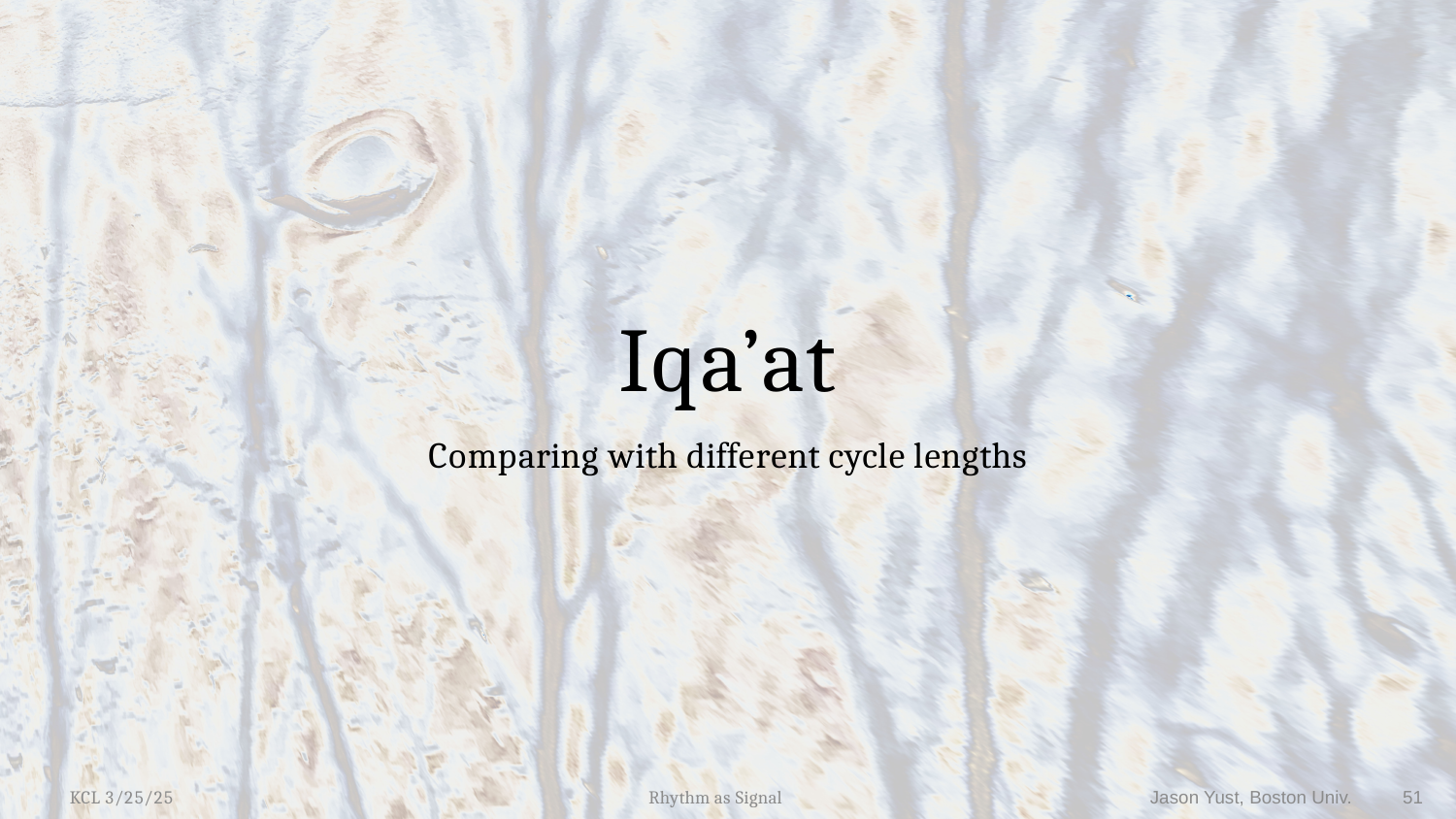

# Iqa’at
Comparing with different cycle lengths
KCL 3/25/25
Rhythm as Signal
Jason Yust, Boston Univ.          51